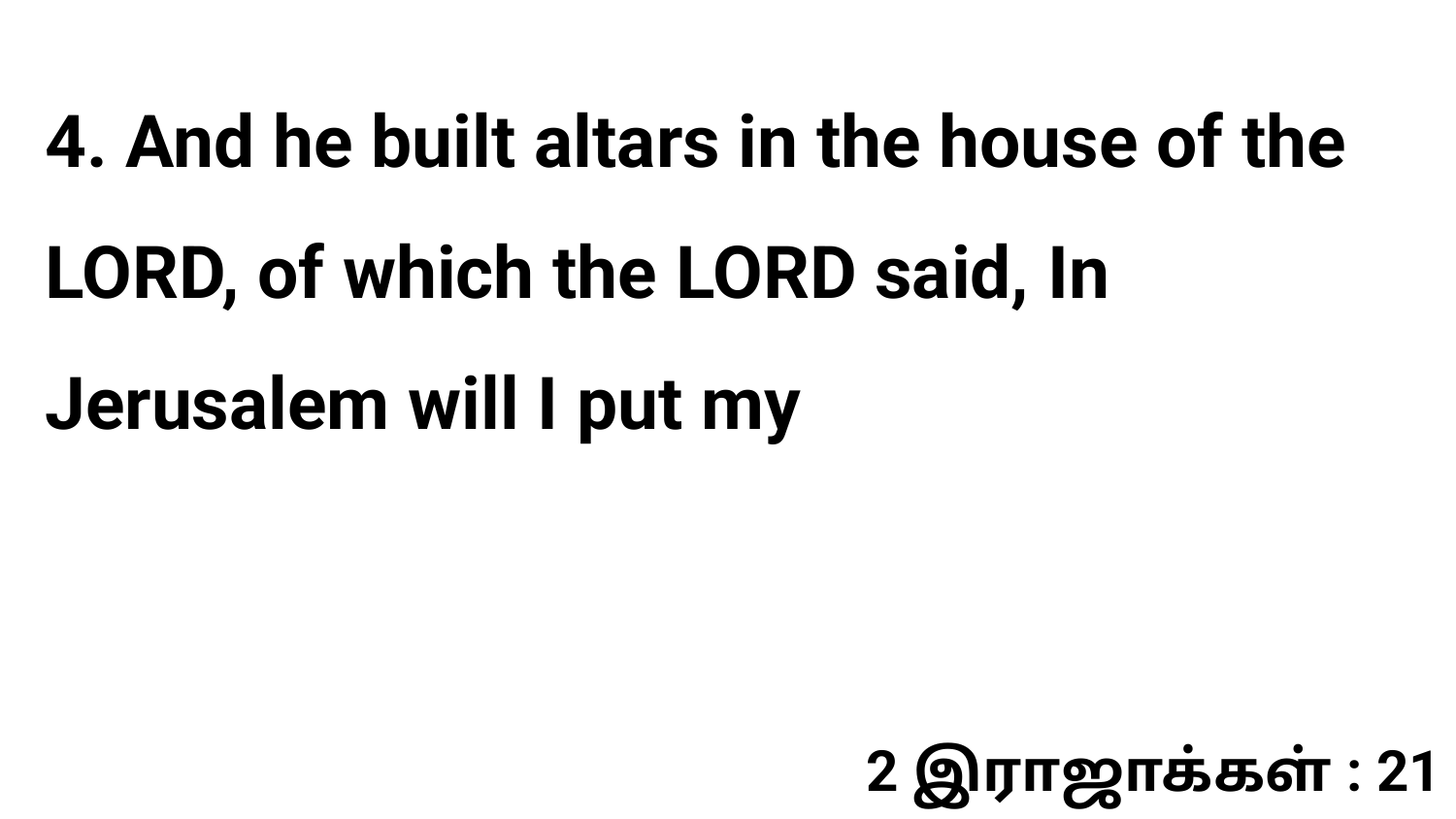

4. And he built altars in the house of the LORD, of which the LORD said, In Jerusalem will I put my
2 இராஜாக்கள் : 21